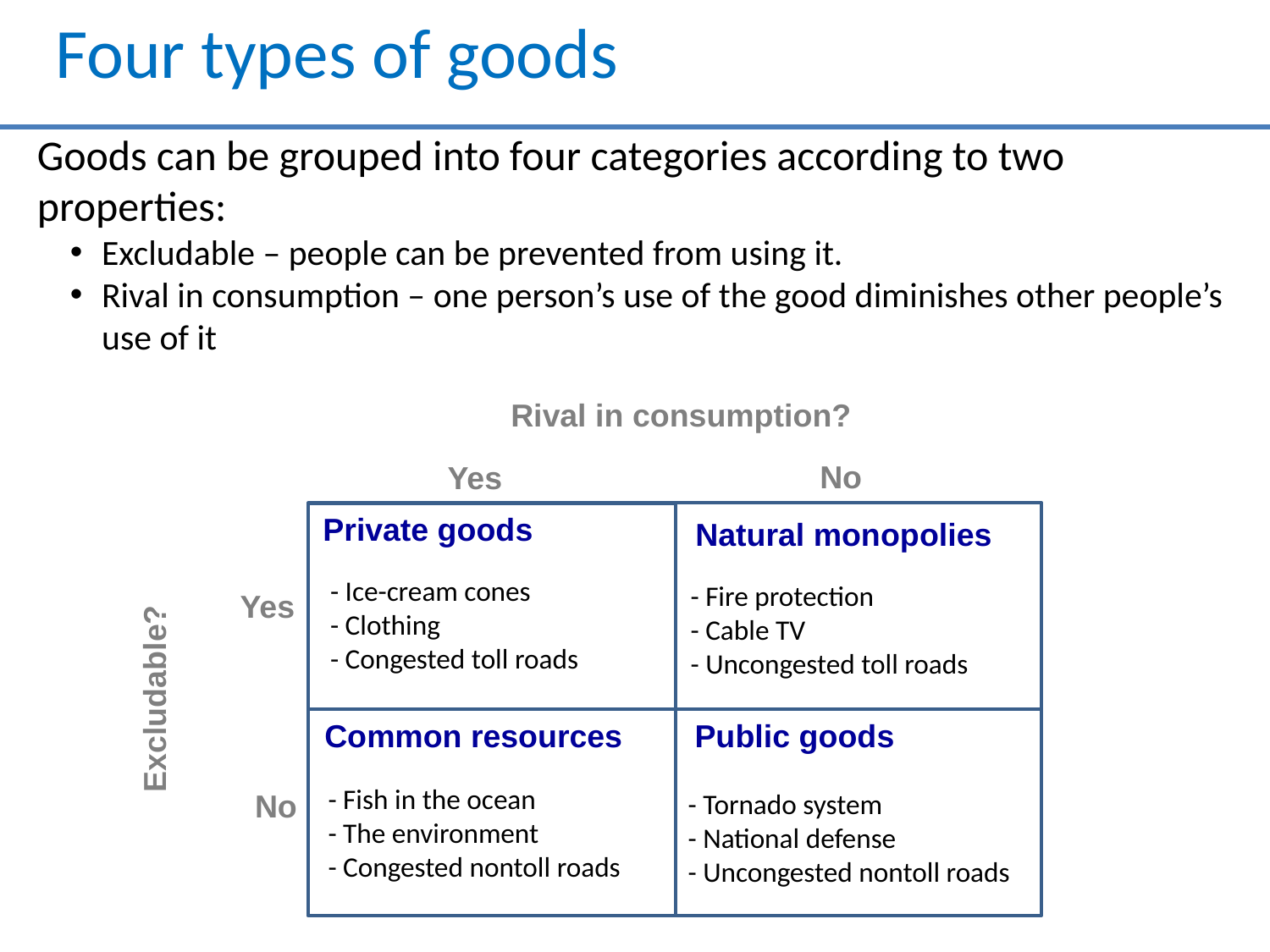

# Four types of goods
Goods can be grouped into four categories according to two properties:
Excludable – people can be prevented from using it.
Rival in consumption – one person’s use of the good diminishes other people’s use of it
Rival in consumption?
No
Yes

Yes
Excludable?

No
Private goods
Natural monopolies

- Ice-cream cones
- Clothing
- Congested toll roads
- Fire protection
- Cable TV
- Uncongested toll roads
Common resources
Public goods
 - Fish in the ocean
 - The environment
 - Congested nontoll roads
- Tornado system
- National defense
- Uncongested nontoll roads